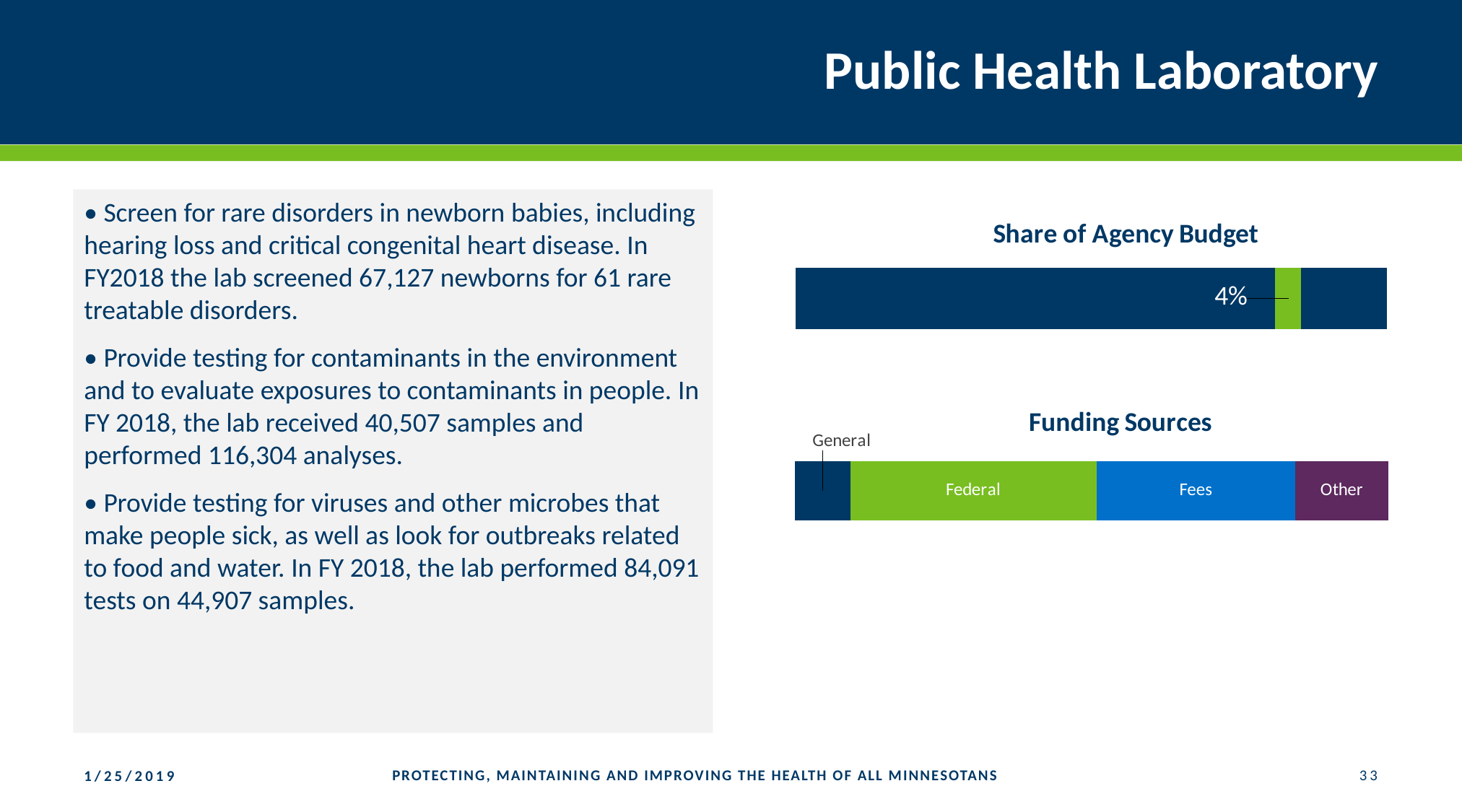

# Public Health Laboratory

### Chart: Share of Agency Budget

| Category | Community & Family Health | Health Promo & Chronic Disease | Health Partnerships & Equity | Statewide Health Improvement | Health Policy | Medical Cannabis | Environmental Health | Infectious Disease | Public Health Laboratory | Health Regulation | Health Operations |
|---|---|---|---|---|---|---|---|---|---|---|---|
• Screen for rare disorders in newborn babies, including hearing loss and critical congenital heart disease. In FY2018 the lab screened 67,127 newborns for 61 rare treatable disorders.
• Provide testing for contaminants in the environment and to evaluate exposures to contaminants in people. In FY 2018, the lab received 40,507 samples and performed 116,304 analyses.
• Provide testing for viruses and other microbes that make people sick, as well as look for outbreaks related to food and water. In FY 2018, the lab performed 84,091 tests on 44,907 samples.

### Chart: Funding Sources

| Category | General | Federal | Fees | Other |
|---|---|---|---|---|
PROTECTING, MAINTAINING AND IMPROVING THE HEALTH OF ALL MINNESOTANS
33
1/25/2019